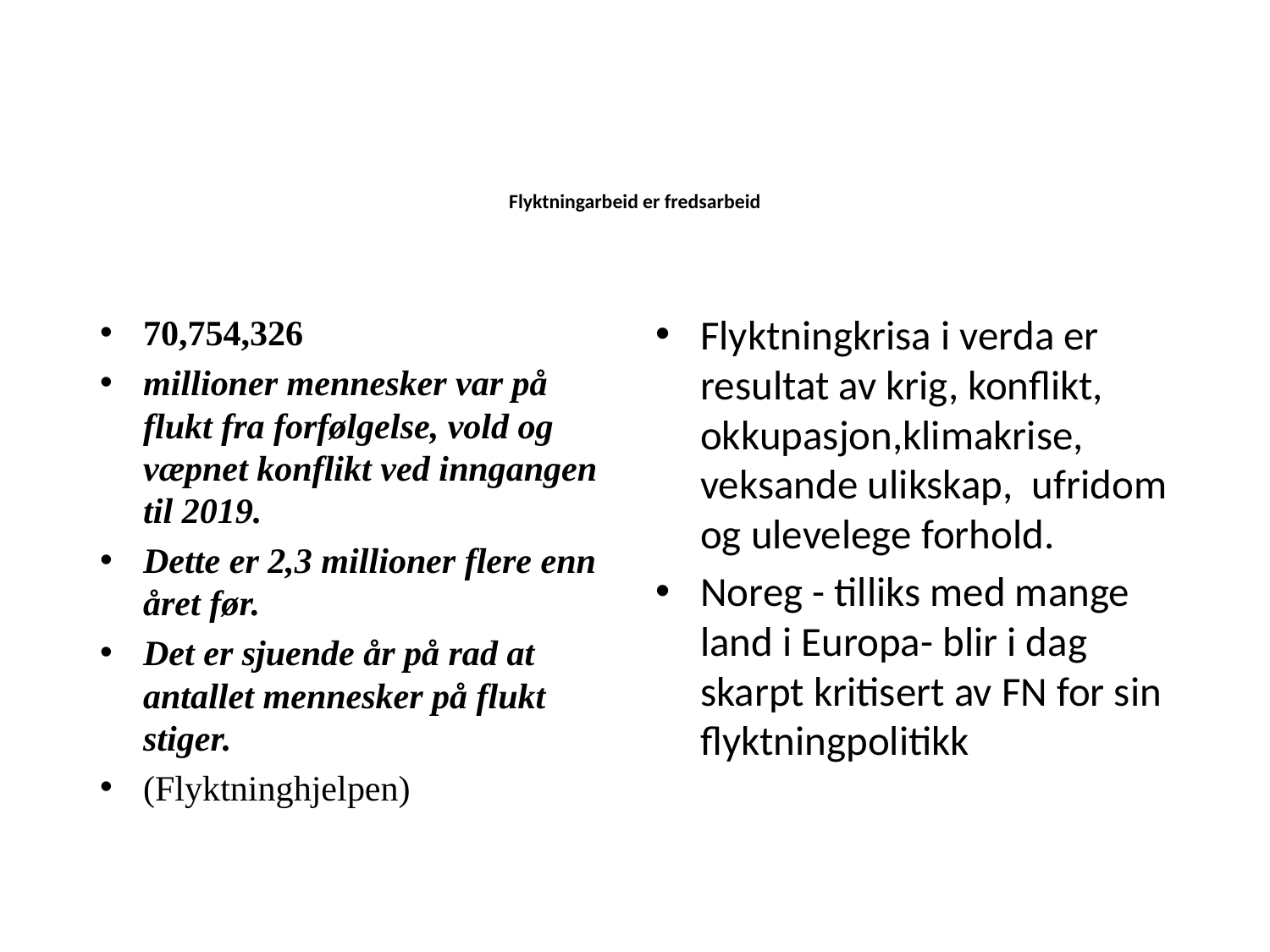

# Flyktningarbeid er fredsarbeid

Flyktningkrisa i verda er resultat av krig, konflikt, okkupasjon,klimakrise,  veksande ulikskap,  ufridom og ulevelege forhold.
Noreg - tilliks med mange land i Europa- blir i dag skarpt kritisert av FN for sin flyktningpolitikk
70,754,326
millioner mennesker var på flukt fra forfølgelse, vold og væpnet konflikt ved inngangen til 2019.
Dette er 2,3 millioner flere enn året før.
Det er sjuende år på rad at antallet mennesker på flukt stiger.
(Flyktninghjelpen)